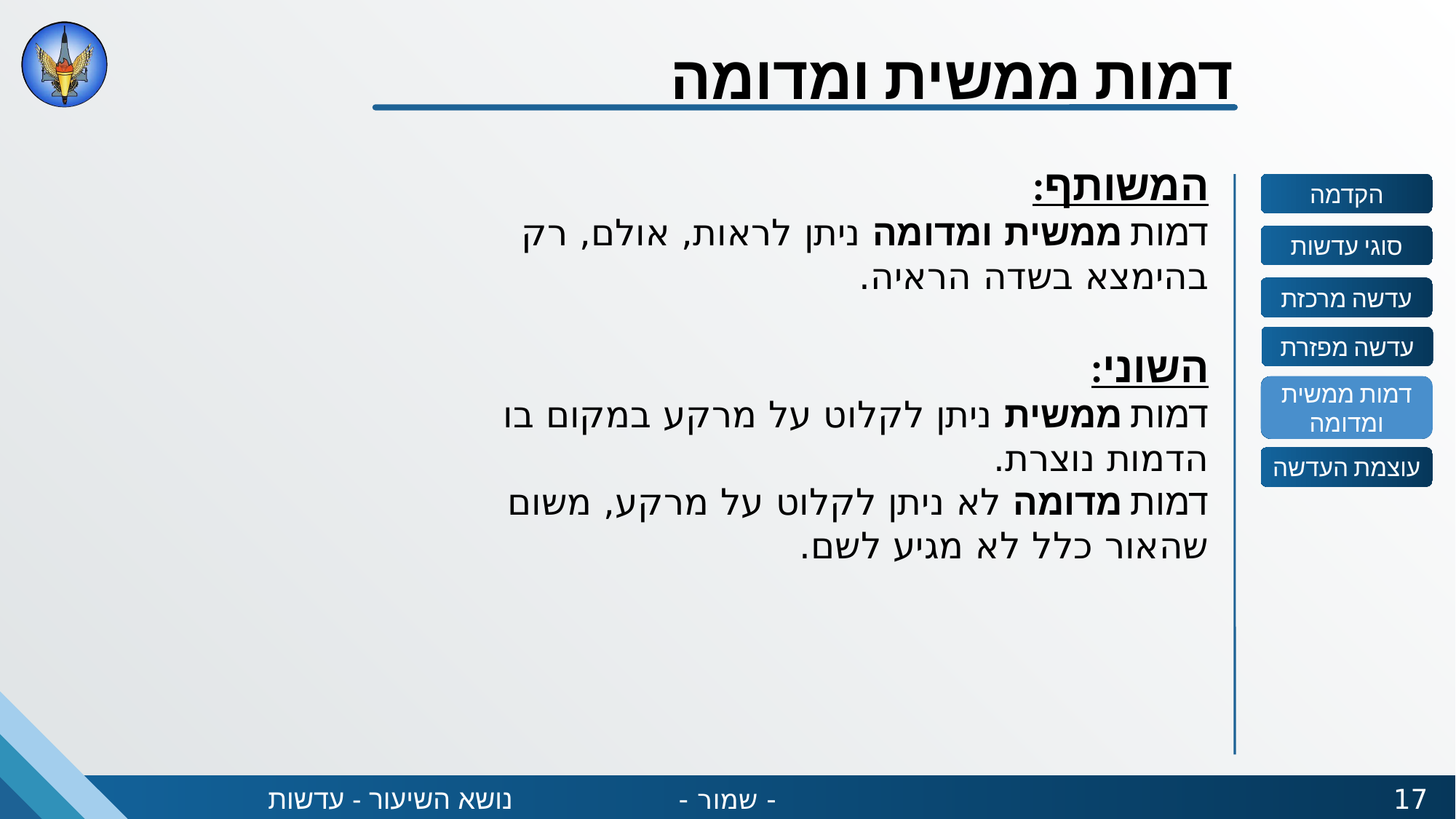

דמות ממשית ומדומה
המשותף:
דמות ממשית ומדומה ניתן לראות, אולם, רק בהימצא בשדה הראיה.

השוני:
דמות ממשית ניתן לקלוט על מרקע במקום בו הדמות נוצרת.
דמות מדומה לא ניתן לקלוט על מרקע, משום שהאור כלל לא מגיע לשם.
הקדמה
סוגי עדשות
עדשה מרכזת
עדשה מפזרת
דמות ממשית ומדומה
עוצמת העדשה